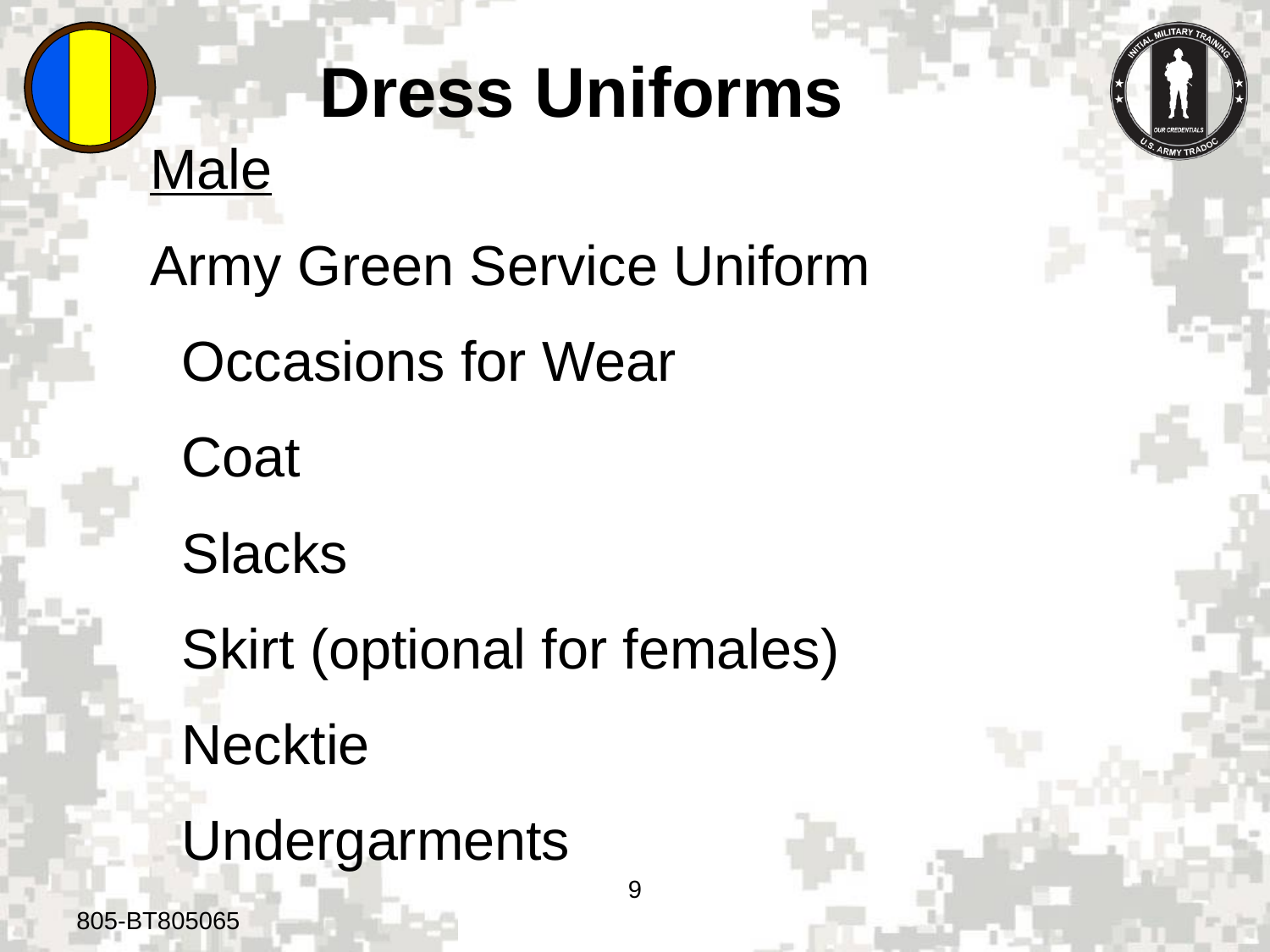

Dress Uniforms
Male
Army Green Service Uniform
 Occasions for Wear
 Coat
 Slacks
 Skirt (optional for females)
 Necktie
 Undergarments

9
805-BT805065